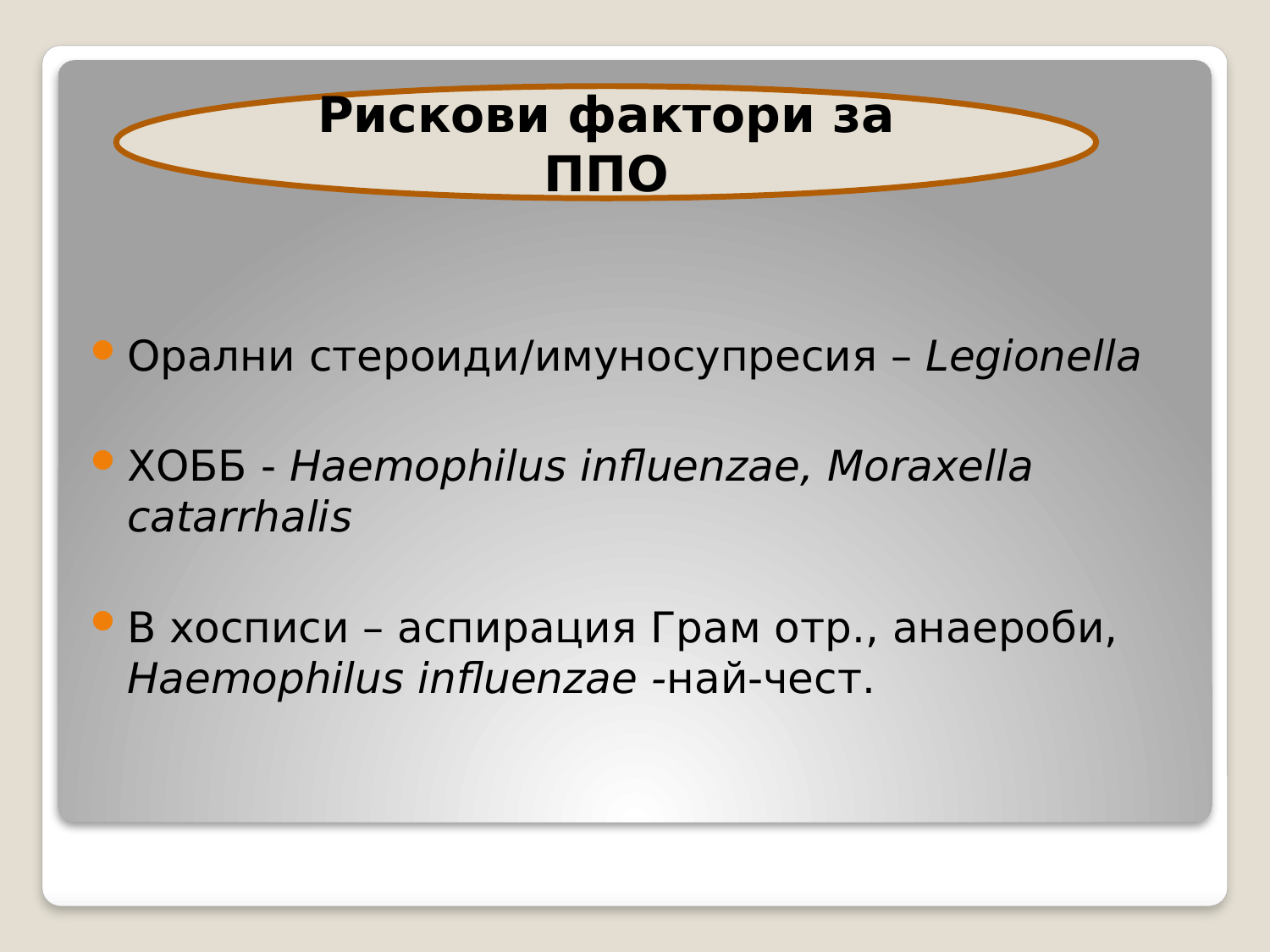

Рискови фактори за ППО
Орални стероиди/имуносупресия – Legionella

ХОББ - Haemophilus influenzae, Moraxella catarrhalis

В хосписи – аспирация Грам отр., анаероби, Haemophilus influenzae -най-чест.